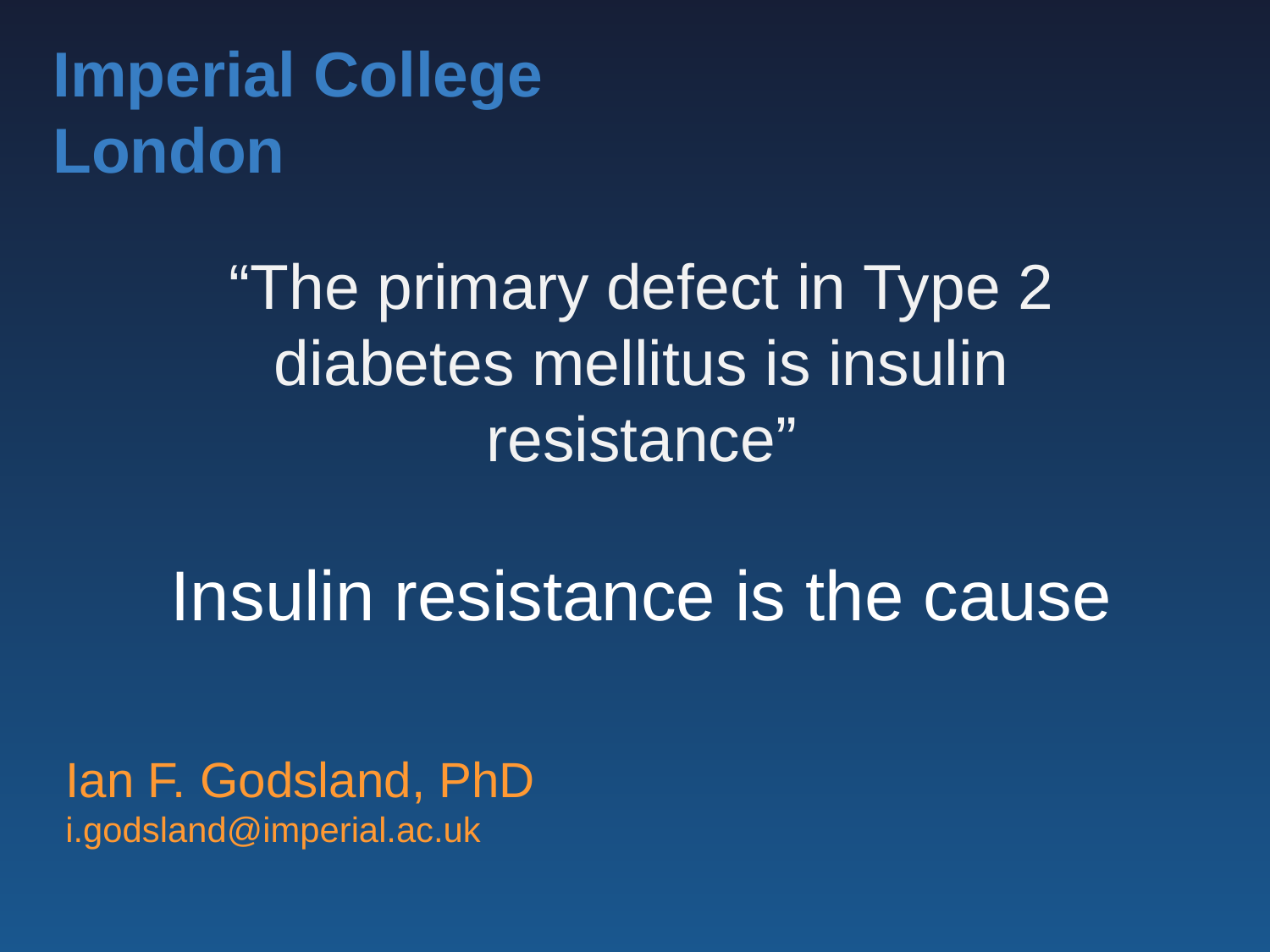

Imperial College
London
“The primary defect in Type 2 diabetes mellitus is insulin resistance”

Insulin resistance is the cause
Ian F. Godsland, PhD
i.godsland@imperial.ac.uk